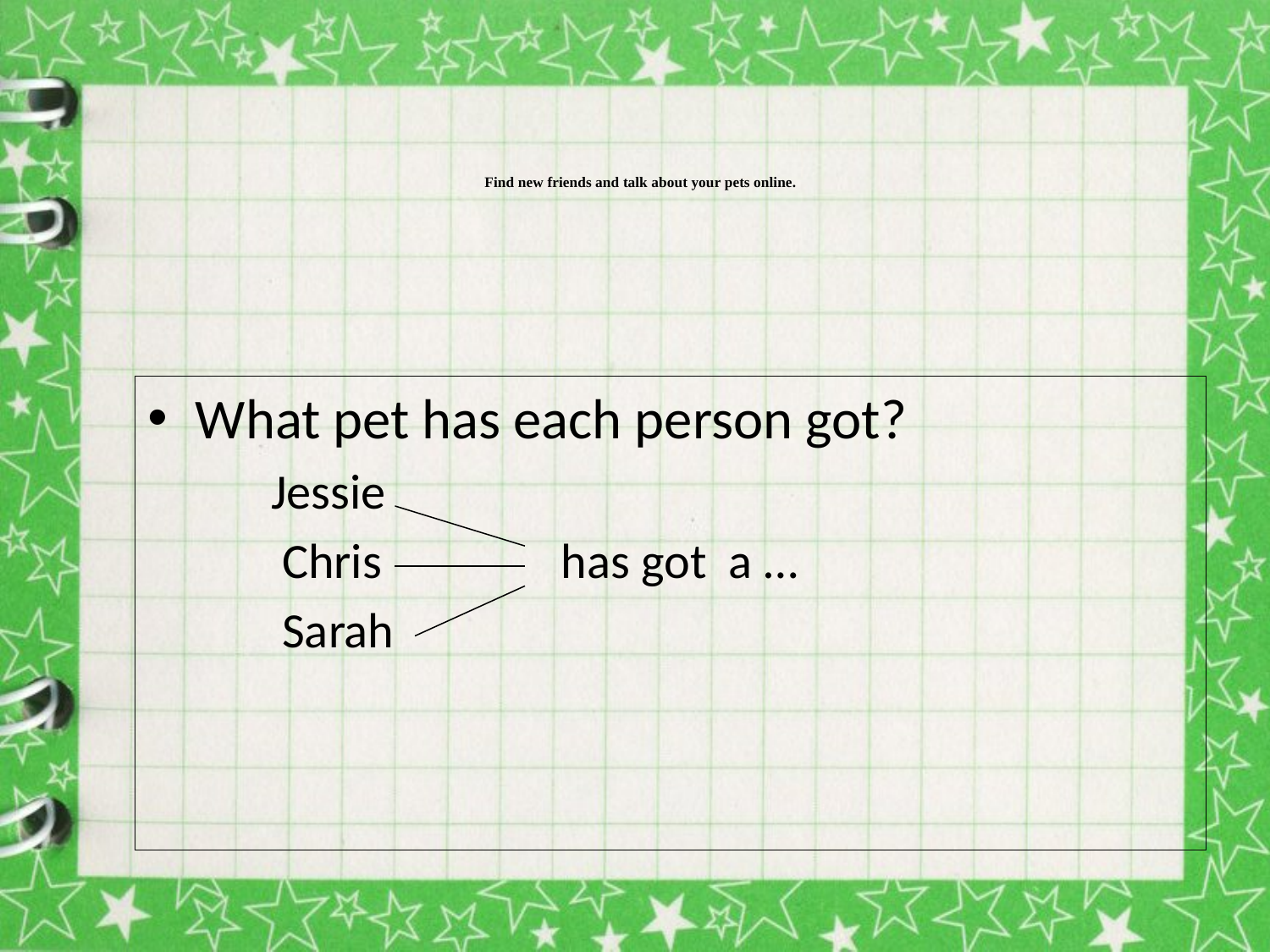

# Find new friends and talk about your pets online.
What pet has each person got?
           Jessie
            Chris                has got  a …
            Sarah